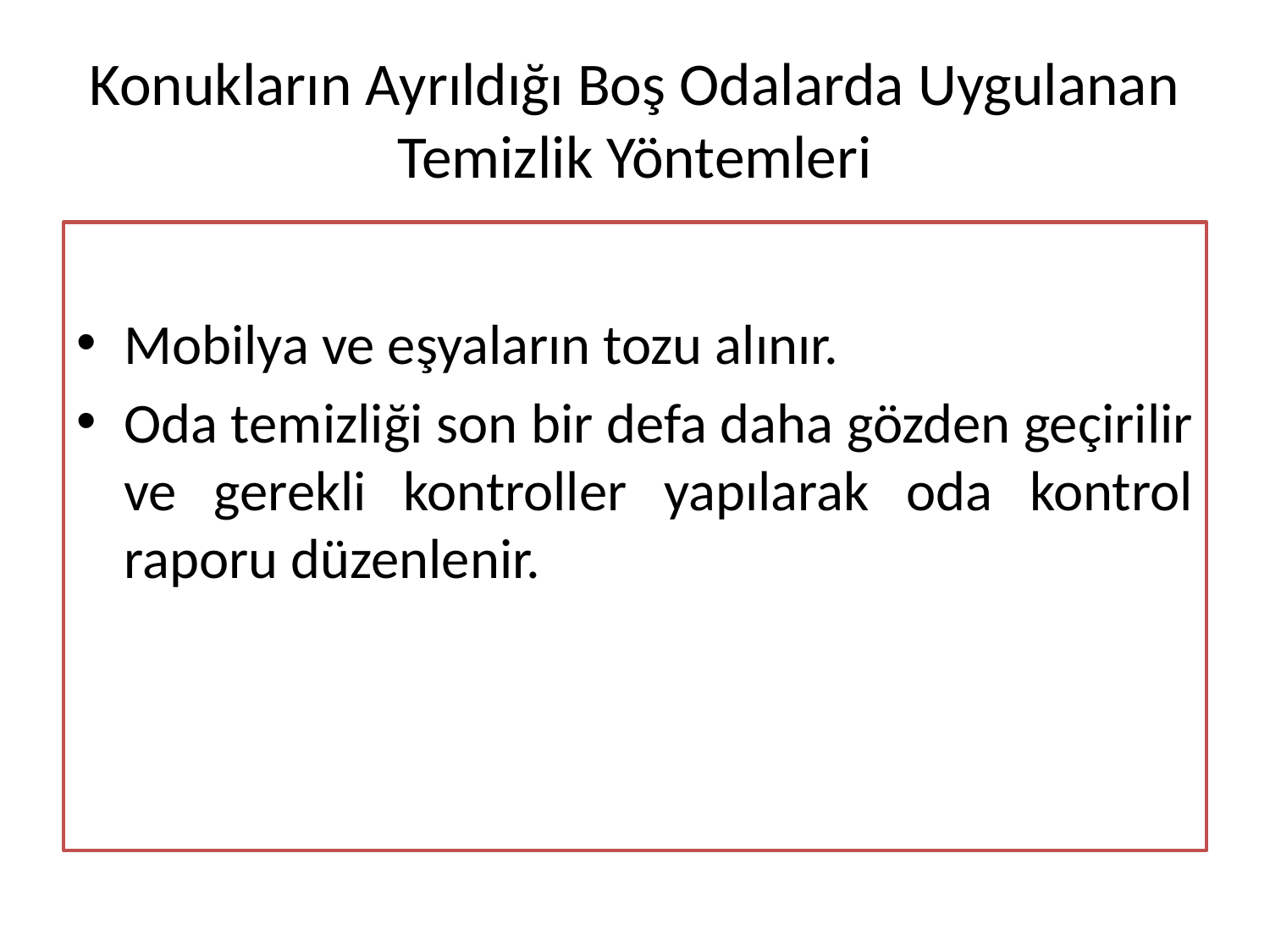

# Konukların Ayrıldığı Boş Odalarda Uygulanan Temizlik Yöntemleri

Mobilya ve eşyaların tozu alınır.
Oda temizliği son bir defa daha gözden geçirilir ve gerekli kontroller yapılarak oda kontrol raporu düzenlenir.